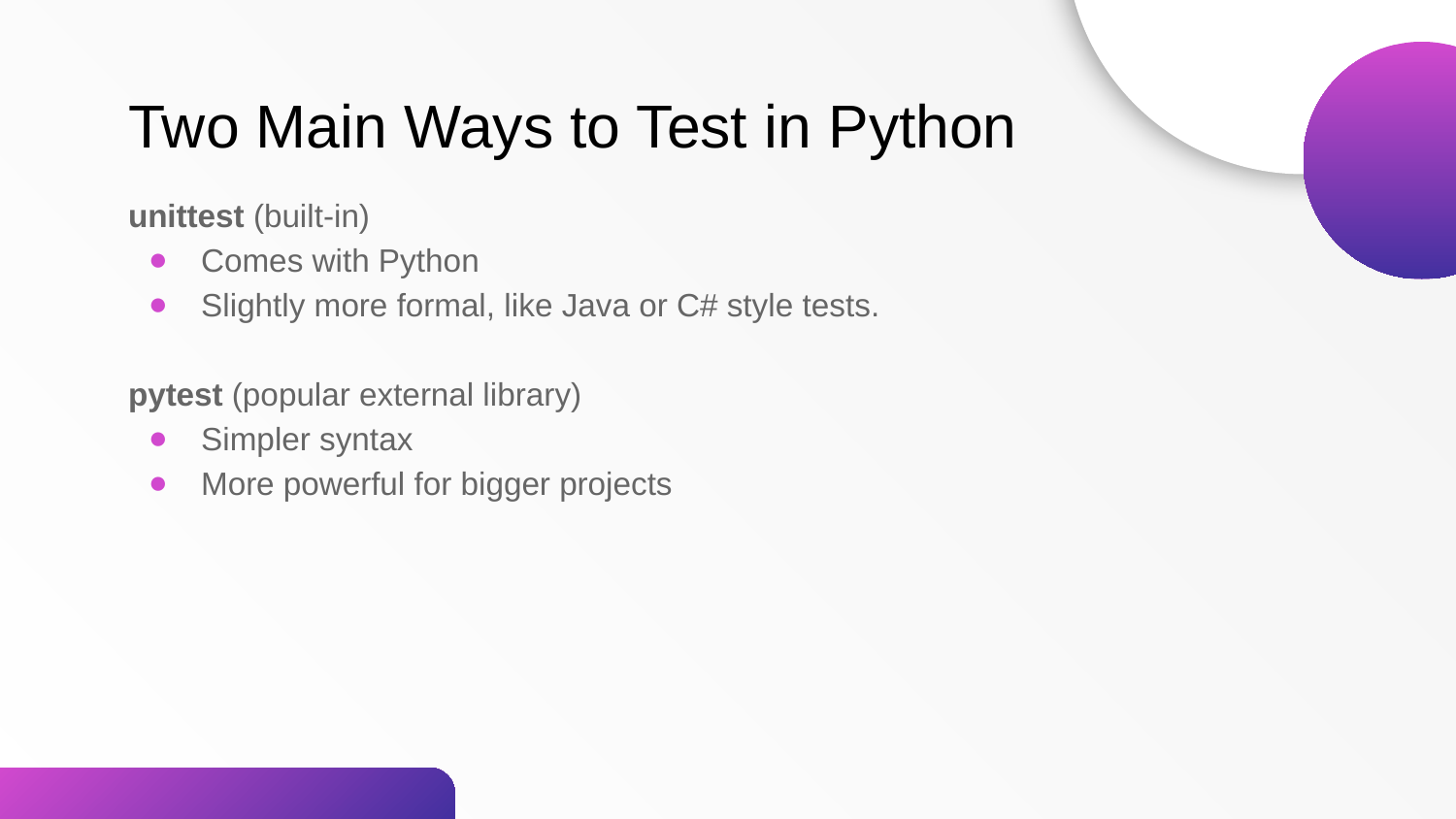

Two Main Ways to Test in Python
unittest (built-in)
Comes with Python
Slightly more formal, like Java or C# style tests.

pytest (popular external library)
Simpler syntax
More powerful for bigger projects